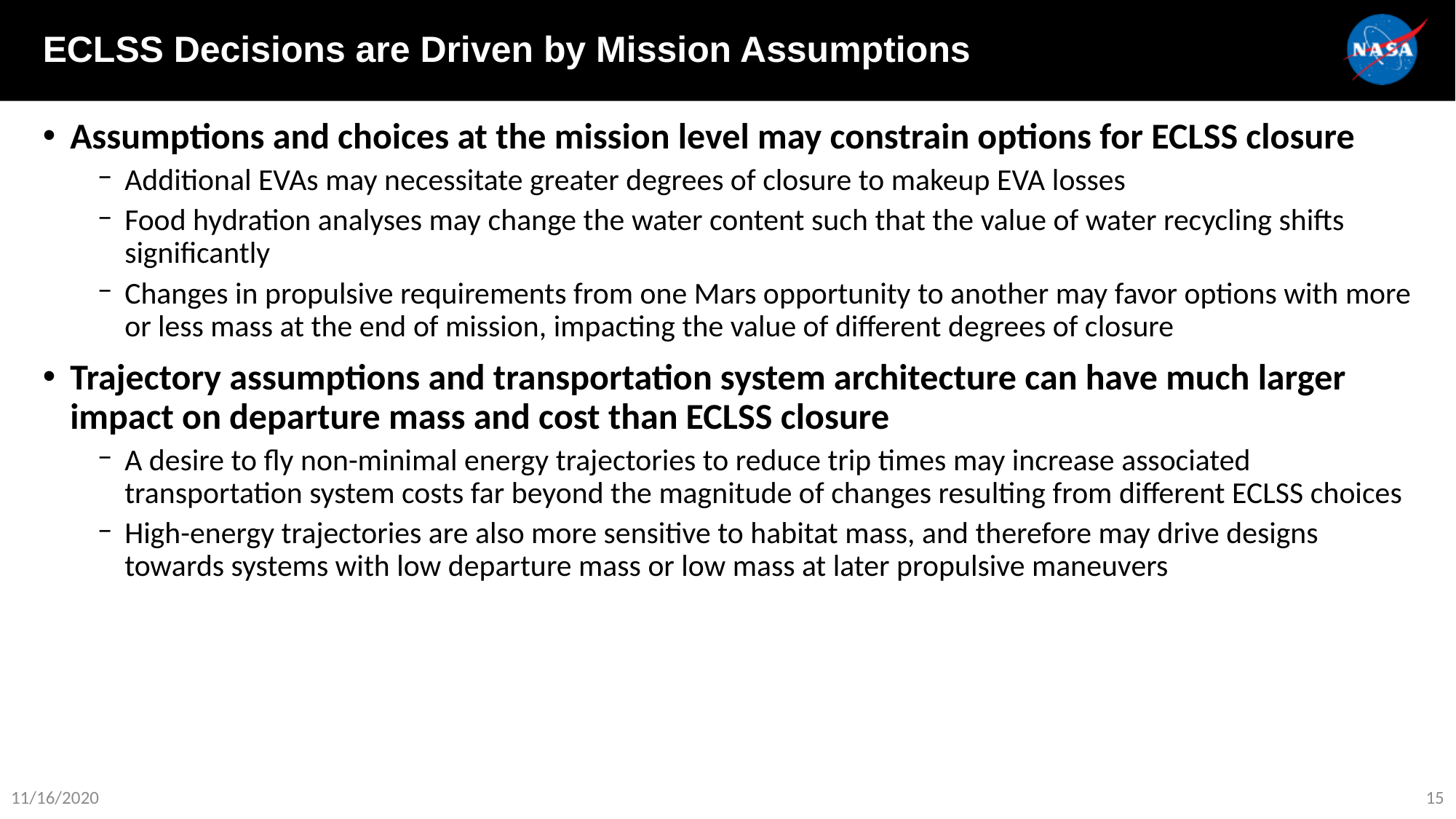

ECLSS Decisions are Driven by Mission Assumptions
Assumptions and choices at the mission level may constrain options for ECLSS closure
Additional EVAs may necessitate greater degrees of closure to makeup EVA losses
Food hydration analyses may change the water content such that the value of water recycling shifts significantly
Changes in propulsive requirements from one Mars opportunity to another may favor options with more or less mass at the end of mission, impacting the value of different degrees of closure
Trajectory assumptions and transportation system architecture can have much larger impact on departure mass and cost than ECLSS closure
A desire to fly non-minimal energy trajectories to reduce trip times may increase associated transportation system costs far beyond the magnitude of changes resulting from different ECLSS choices
High-energy trajectories are also more sensitive to habitat mass, and therefore may drive designs towards systems with low departure mass or low mass at later propulsive maneuvers

11/16/2020
15